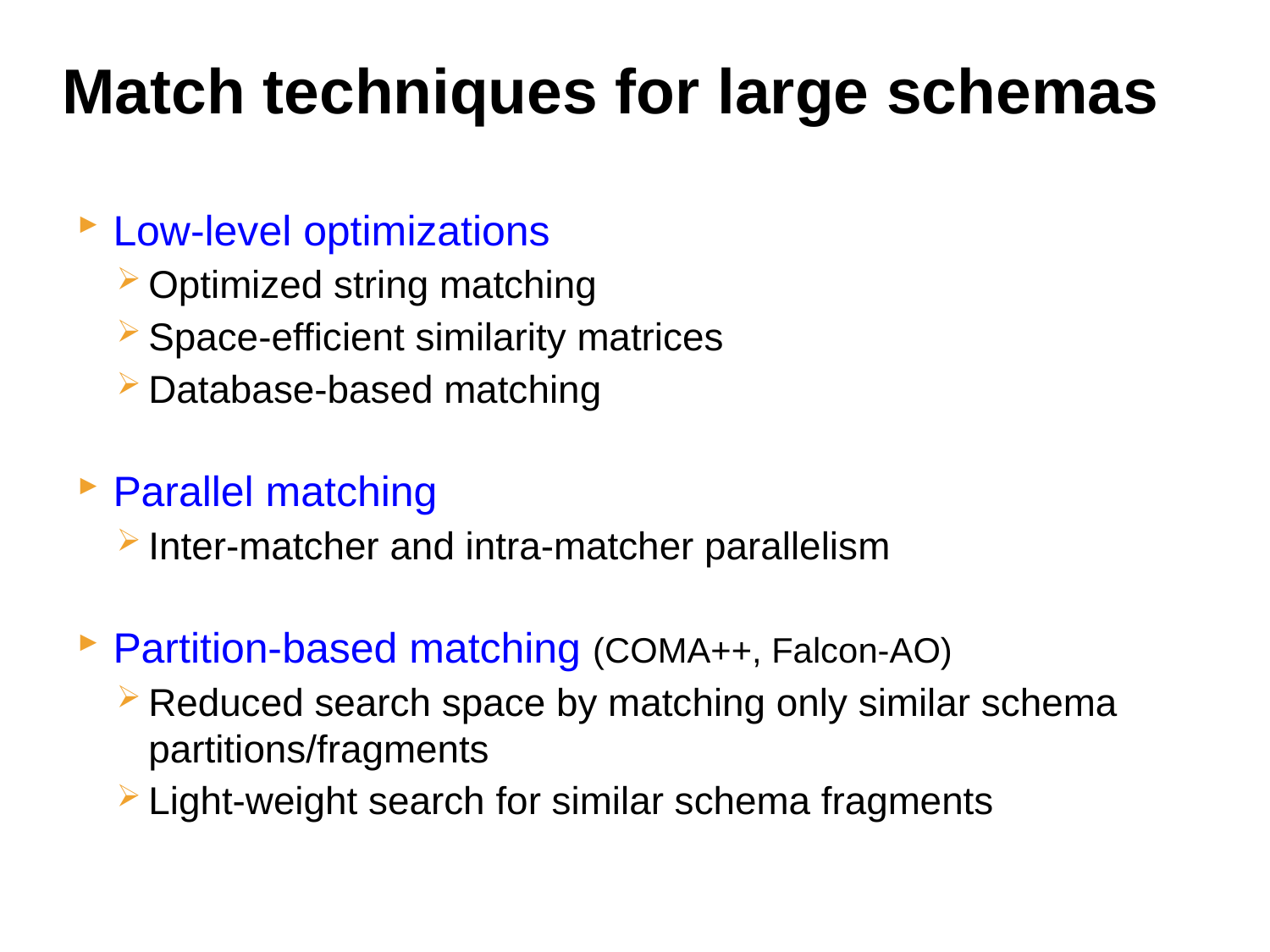

# Match techniques for large schemas

Low-level optimizations
Optimized string matching
Space-efficient similarity matrices
Database-based matching
Parallel matching
Inter-matcher and intra-matcher parallelism
Partition-based matching (COMA++, Falcon-AO)
Reduced search space by matching only similar schema partitions/fragments
Light-weight search for similar schema fragments